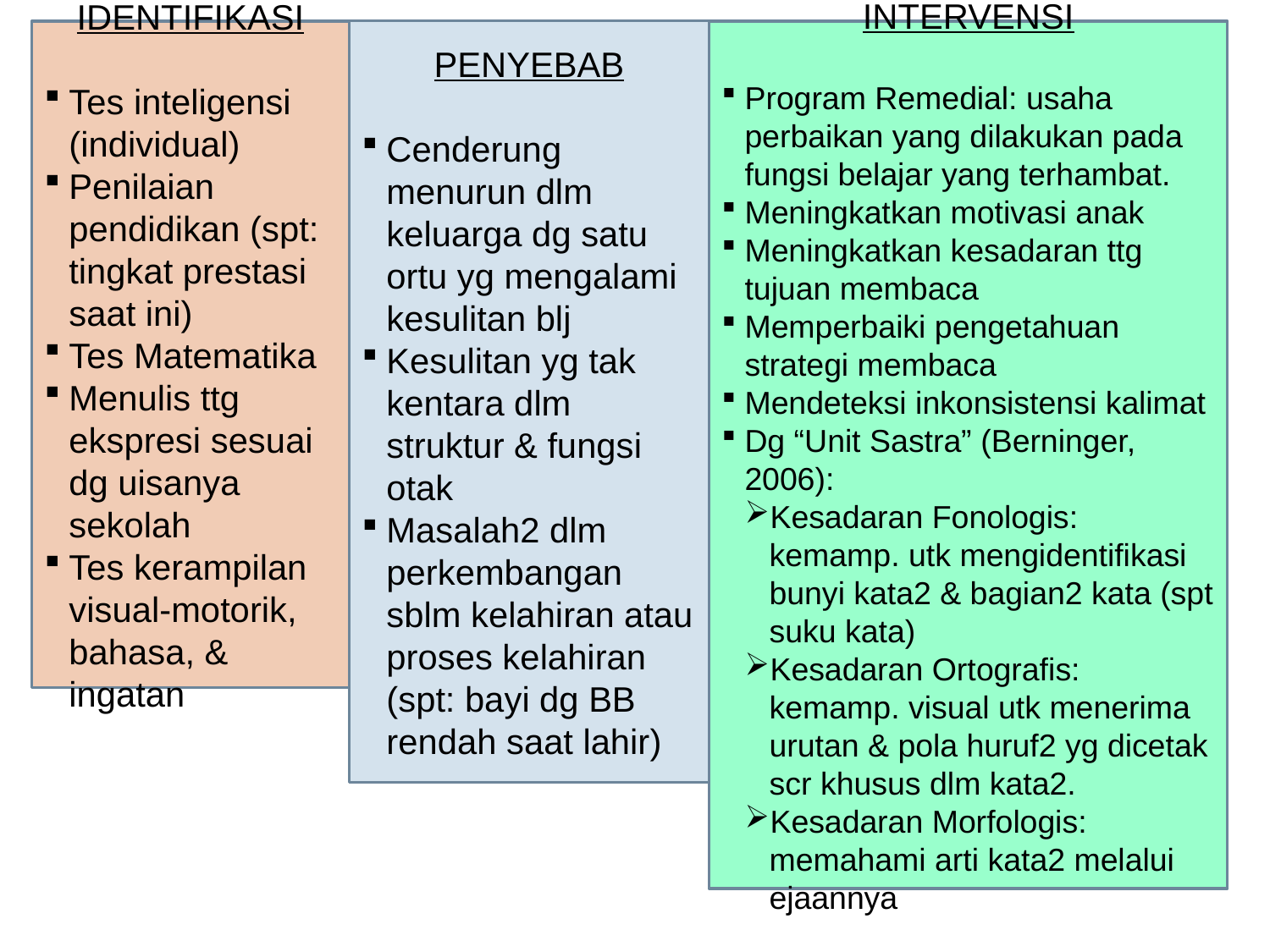

IDENTIFIKASI

Tes inteligensi (individual)
Penilaian pendidikan (spt: tingkat prestasi saat ini)
Tes Matematika
Menulis ttg ekspresi sesuai dg uisanya sekolah
Tes kerampilan visual-motorik, bahasa, & ingatan
PENYEBAB

Cenderung menurun dlm keluarga dg satu ortu yg mengalami kesulitan blj
Kesulitan yg tak kentara dlm struktur & fungsi otak
Masalah2 dlm perkembangan sblm kelahiran atau proses kelahiran (spt: bayi dg BB rendah saat lahir)
INTERVENSI

Program Remedial: usaha perbaikan yang dilakukan pada fungsi belajar yang terhambat.
Meningkatkan motivasi anak
Meningkatkan kesadaran ttg tujuan membaca
Memperbaiki pengetahuan strategi membaca
Mendeteksi inkonsistensi kalimat
Dg “Unit Sastra” (Berninger, 2006):
Kesadaran Fonologis: kemamp. utk mengidentifikasi bunyi kata2 & bagian2 kata (spt suku kata)
Kesadaran Ortografis: kemamp. visual utk menerima urutan & pola huruf2 yg dicetak scr khusus dlm kata2.
Kesadaran Morfologis: memahami arti kata2 melalui ejaannya